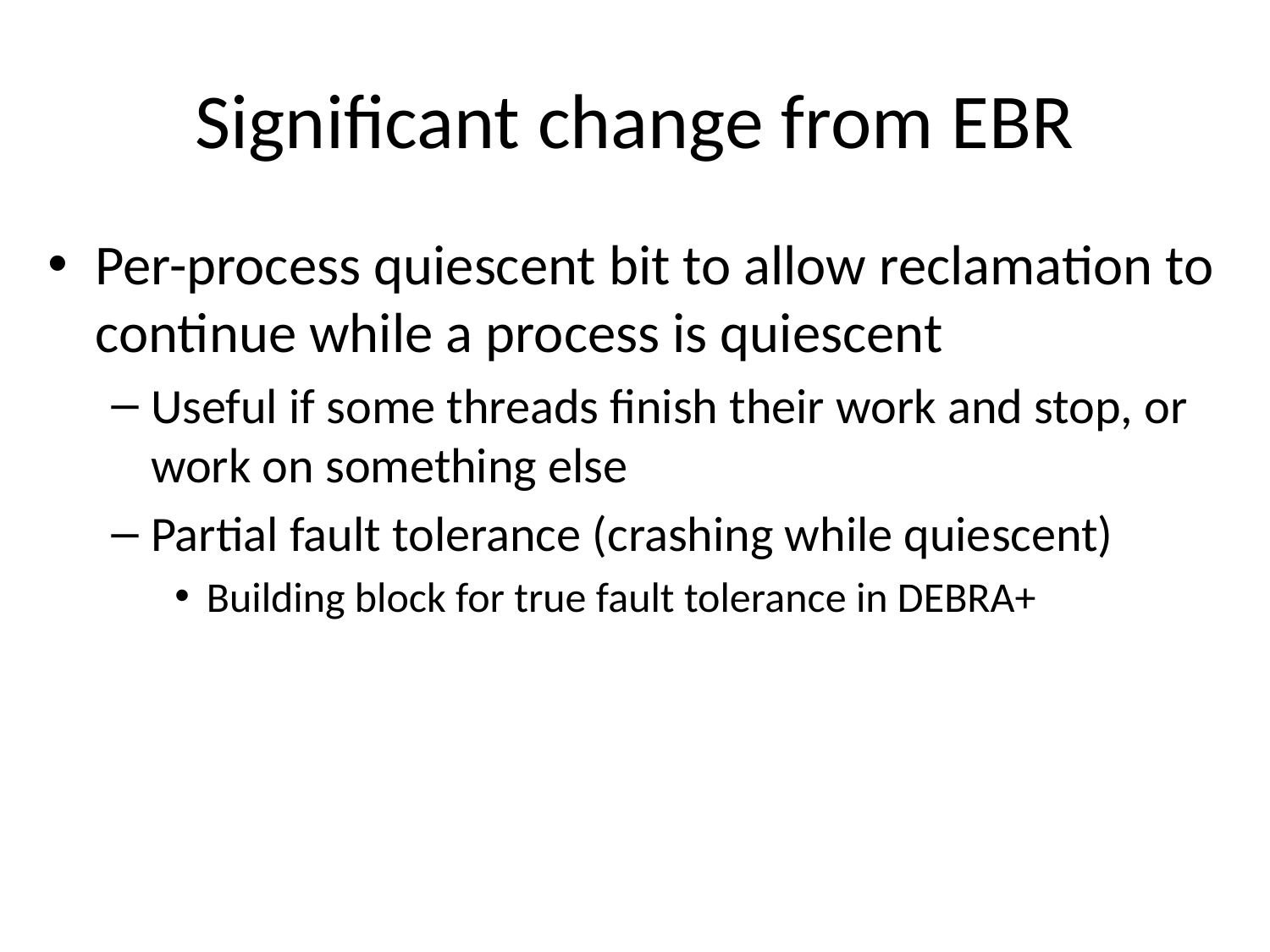

# Significant change from EBR
Per-process quiescent bit to allow reclamation to continue while a process is quiescent
Useful if some threads finish their work and stop, or work on something else
Partial fault tolerance (crashing while quiescent)
Building block for true fault tolerance in DEBRA+